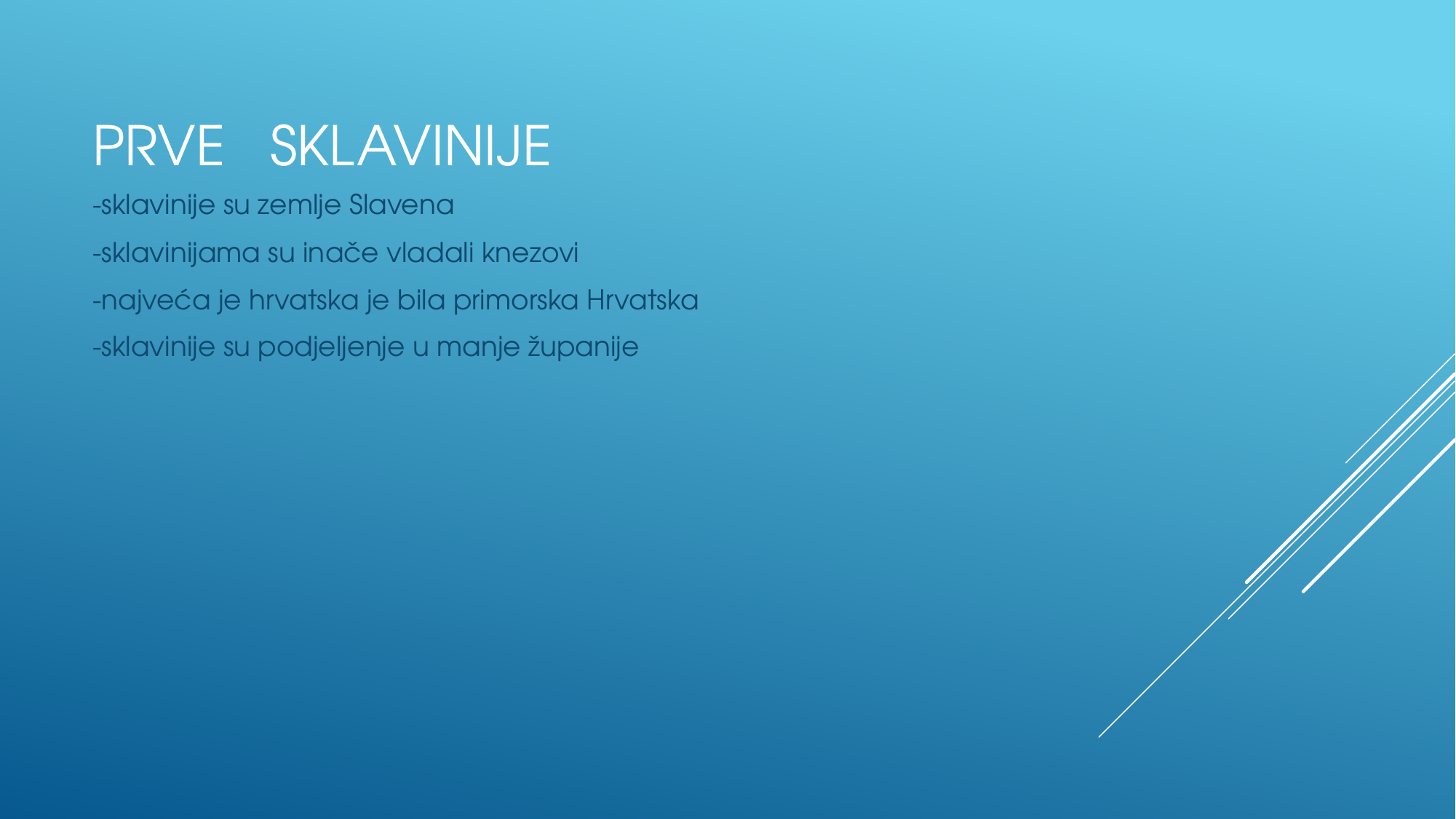

# PRVE   SKLAVINIJE
-sklavinije su zemlje Slavena
-sklavinijama su inače vladali knezovi
-najveća je hrvatska je bila primorska Hrvatska
-sklavinije su podjeljenje u manje županije